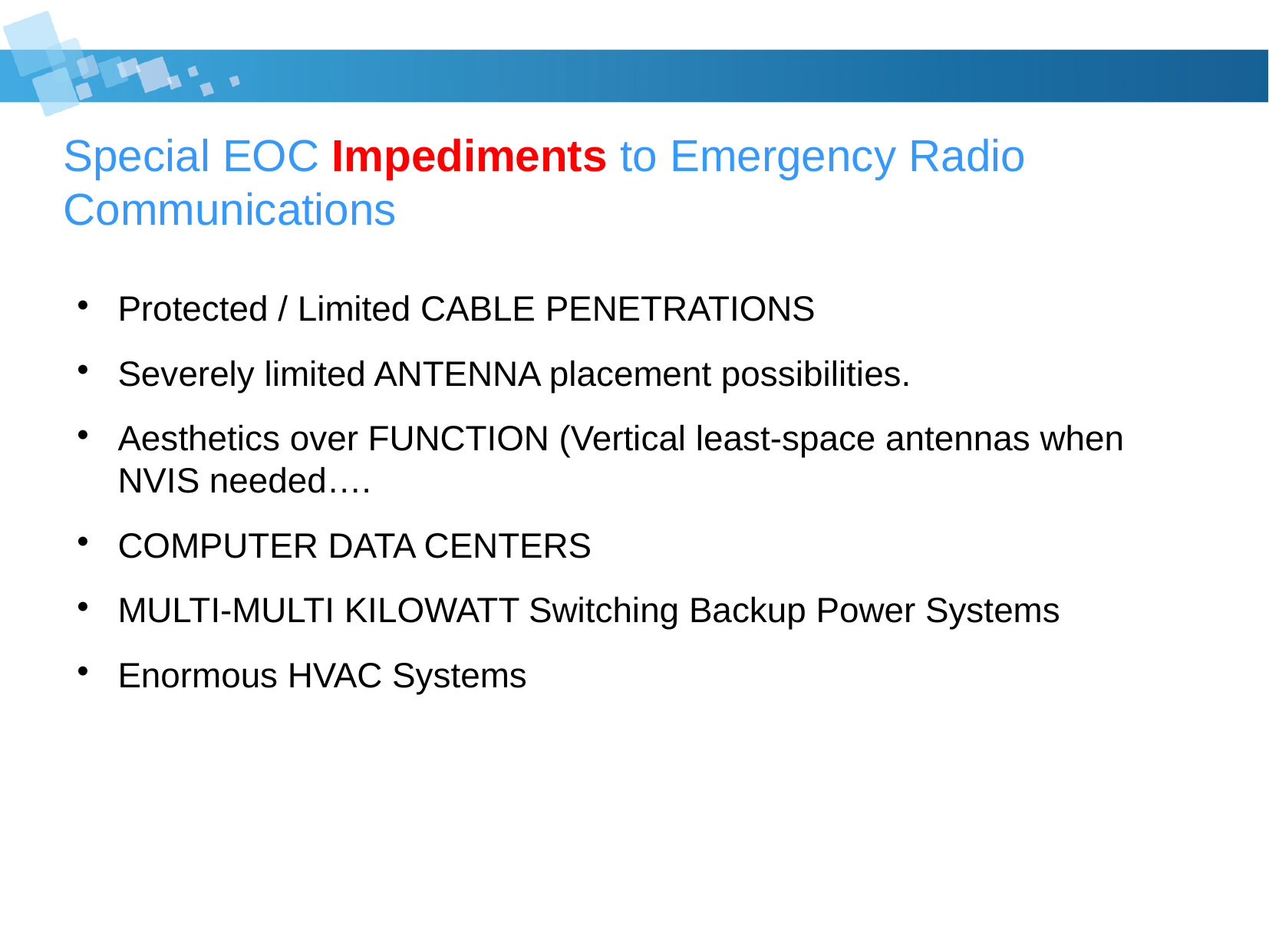

# Special EOC Impediments to Emergency Radio Communications
Protected / Limited CABLE PENETRATIONS
Severely limited ANTENNA placement possibilities.
Aesthetics over FUNCTION (Vertical least-space antennas when NVIS needed….
COMPUTER DATA CENTERS
MULTI-MULTI KILOWATT Switching Backup Power Systems
Enormous HVAC Systems